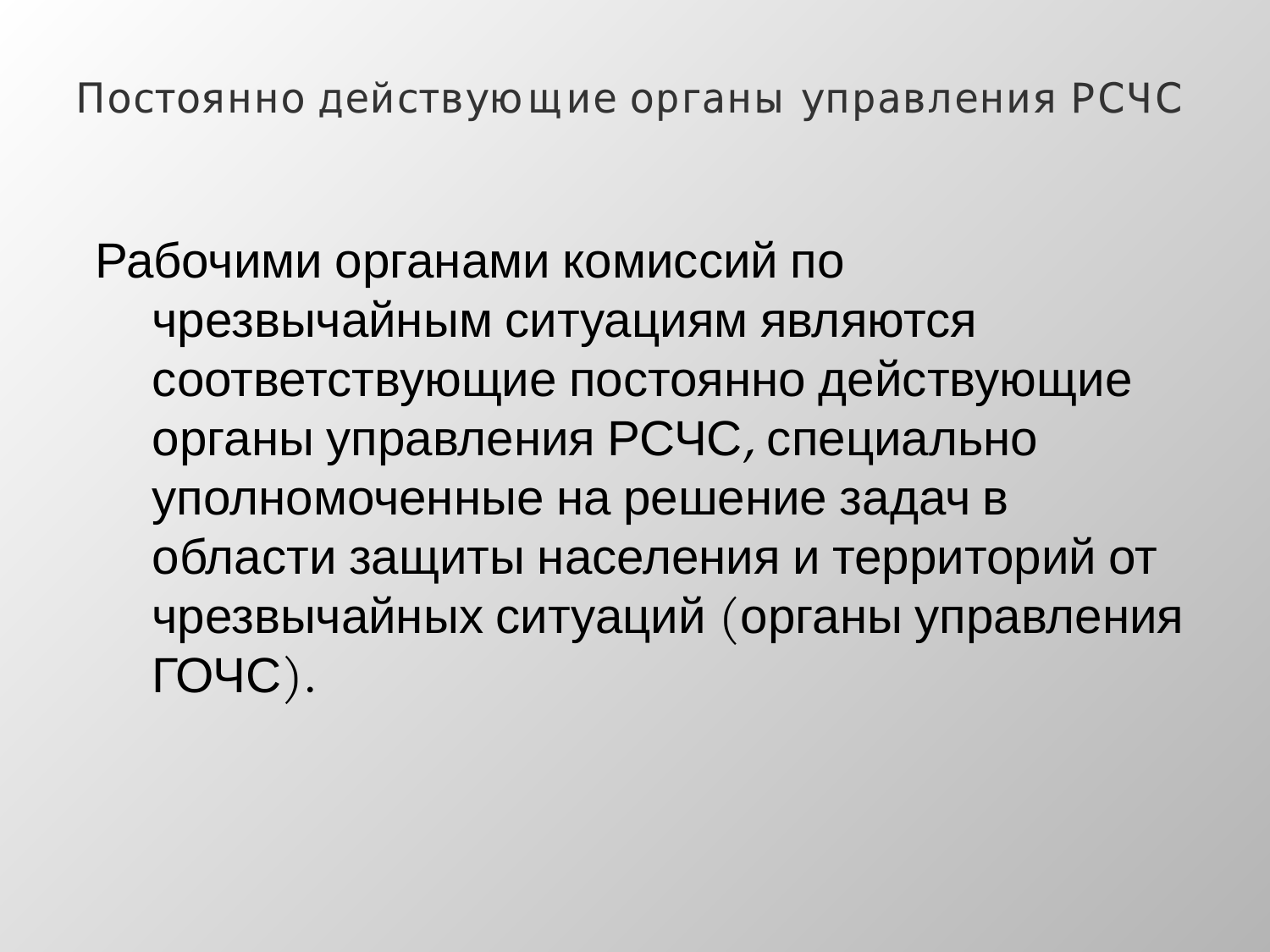

# Постоянно действующие органы управления РСЧС
Рабочими органами комиссий по чрезвычайным ситуациям являются соответствующие постоянно действующие органы управления РСЧС, специально уполномоченные на решение задач в области защиты населения и территорий от чрезвычайных ситуаций (органы управления ГОЧС).